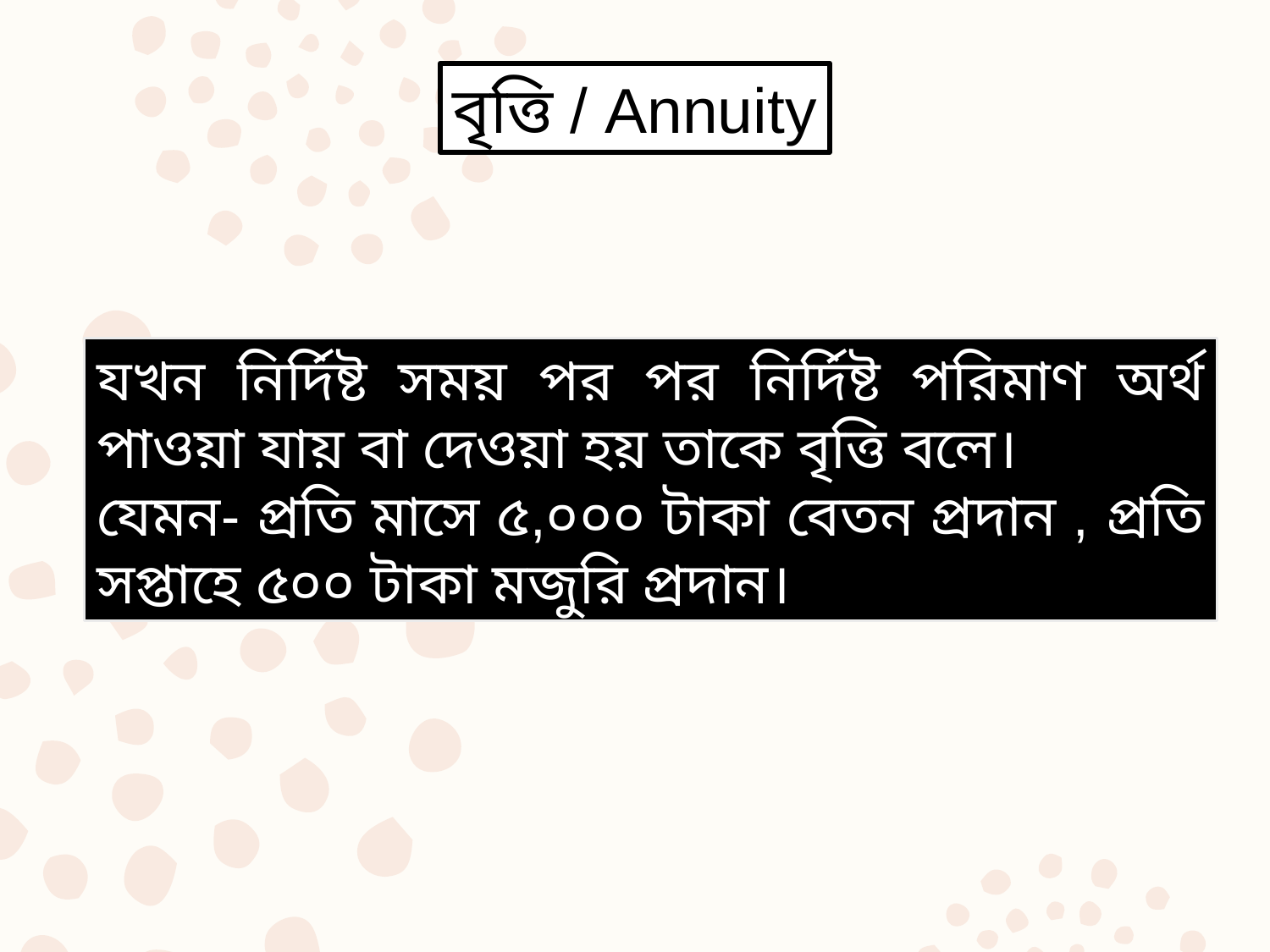

বৃত্তি / Annuity
যখন নির্দিষ্ট সময় পর পর নির্দিষ্ট পরিমাণ অর্থ পাওয়া যায় বা দেওয়া হয় তাকে বৃত্তি বলে।
যেমন- প্রতি মাসে ৫,০০০ টাকা বেতন প্রদান , প্রতি সপ্তাহে ৫০০ টাকা মজুরি প্রদান।